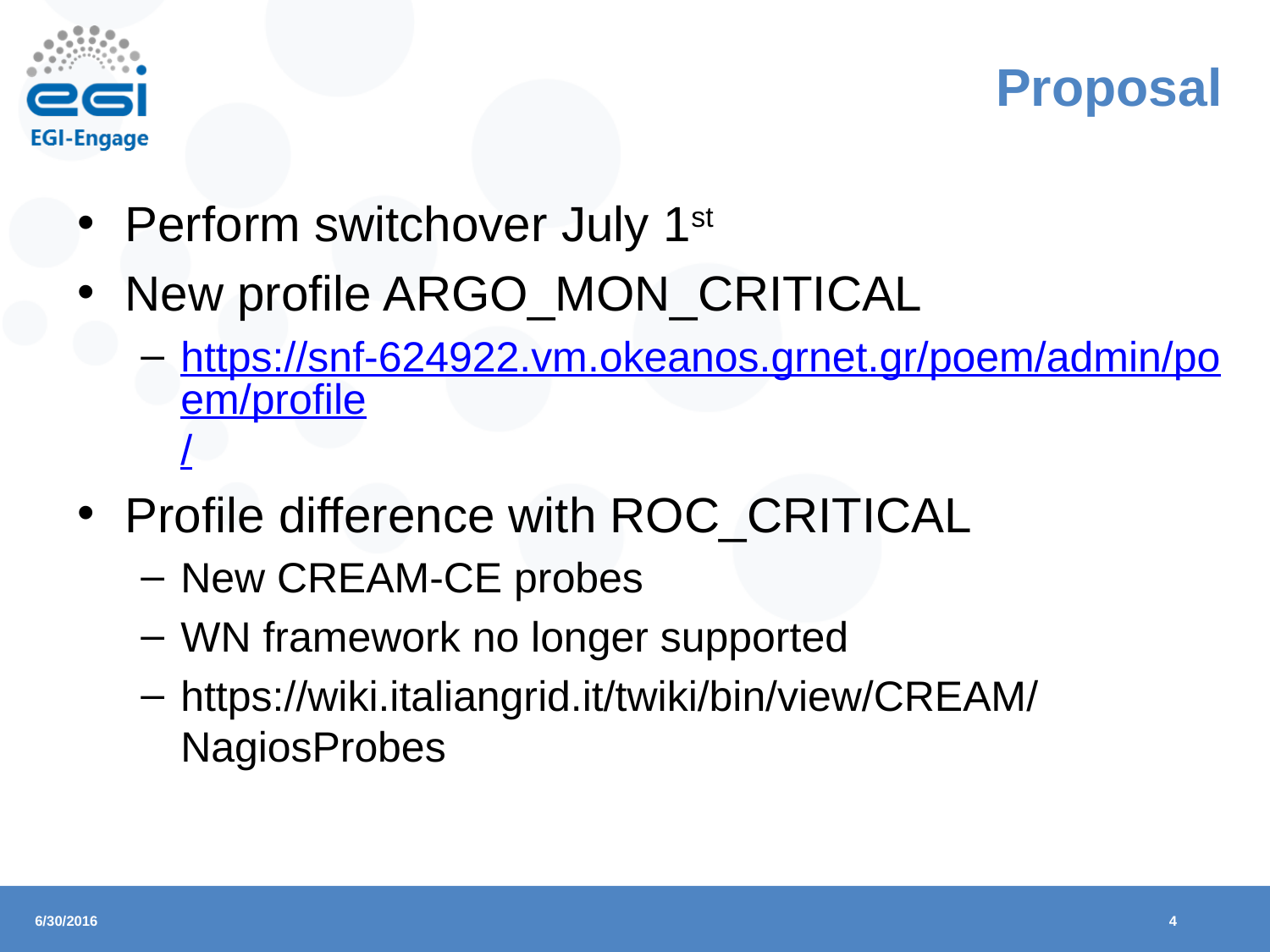

# Proposal
Perform switchover July 1st
New profile ARGO_MON_CRITICAL
https://snf-624922.vm.okeanos.grnet.gr/poem/admin/poem/profile/
Profile difference with ROC_CRITICAL
New CREAM-CE probes
WN framework no longer supported
https://wiki.italiangrid.it/twiki/bin/view/CREAM/NagiosProbes